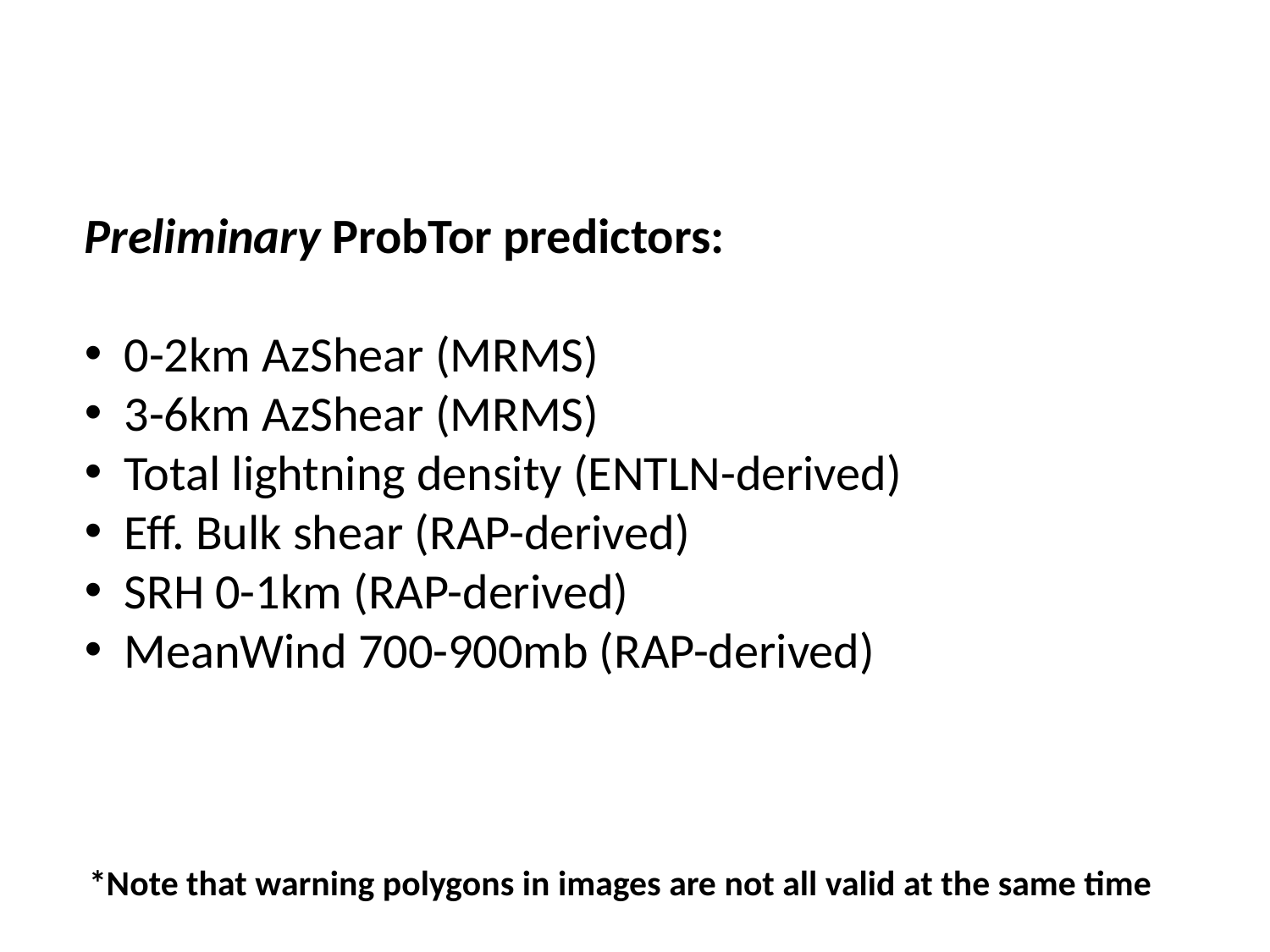

Preliminary ProbTor predictors:

0-2km AzShear (MRMS)
3-6km AzShear (MRMS)
Total lightning density (ENTLN-derived)
Eff. Bulk shear (RAP-derived)
SRH 0-1km (RAP-derived)
MeanWind 700-900mb (RAP-derived)

*Note that warning polygons in images are not all valid at the same time